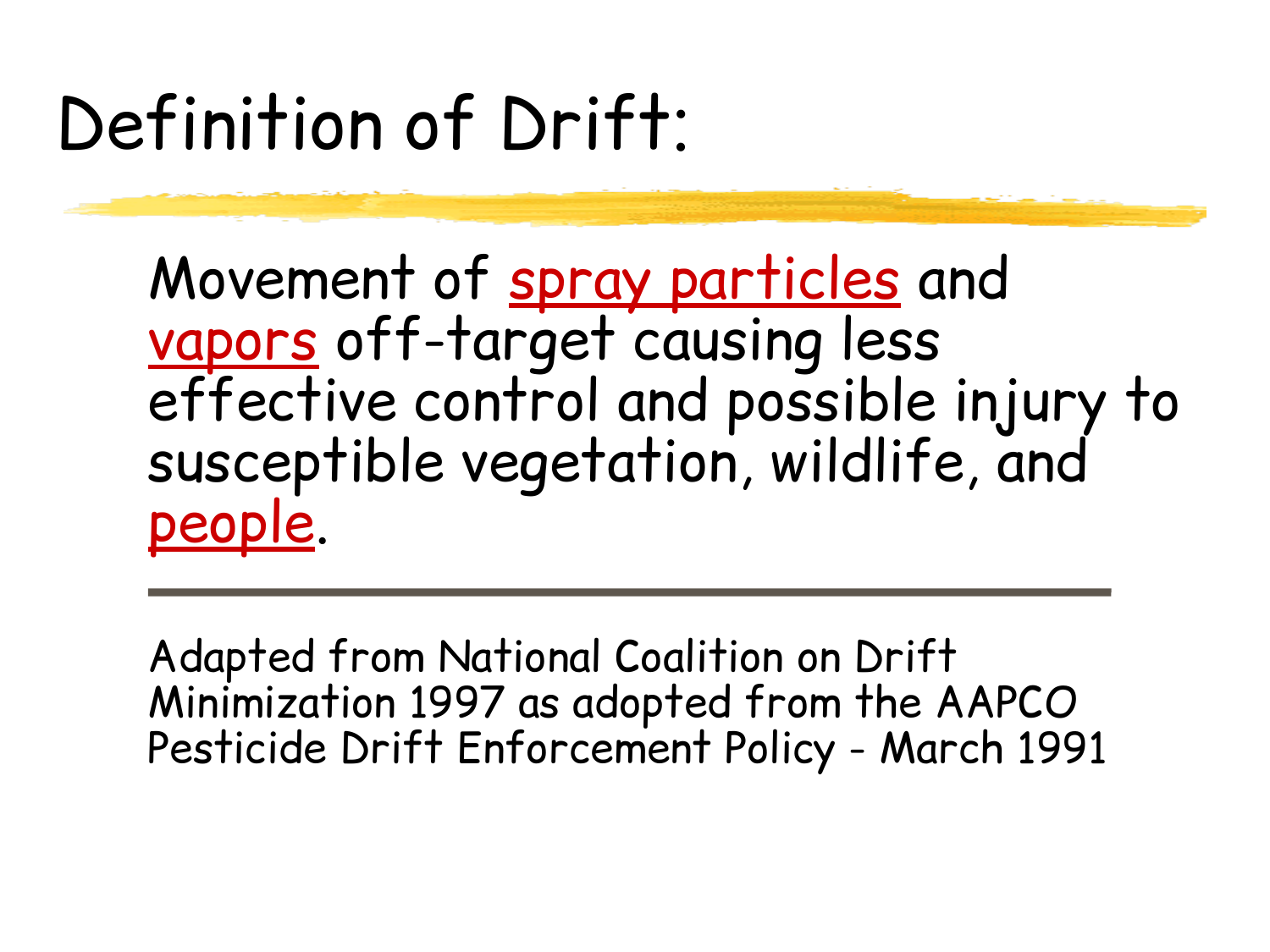

# Definition of Drift:
	Movement of spray particles and vapors off-target causing less effective control and possible injury to susceptible vegetation, wildlife, and people.

	Adapted from National Coalition on Drift Minimization 1997 as adopted from the AAPCO Pesticide Drift Enforcement Policy - March 1991